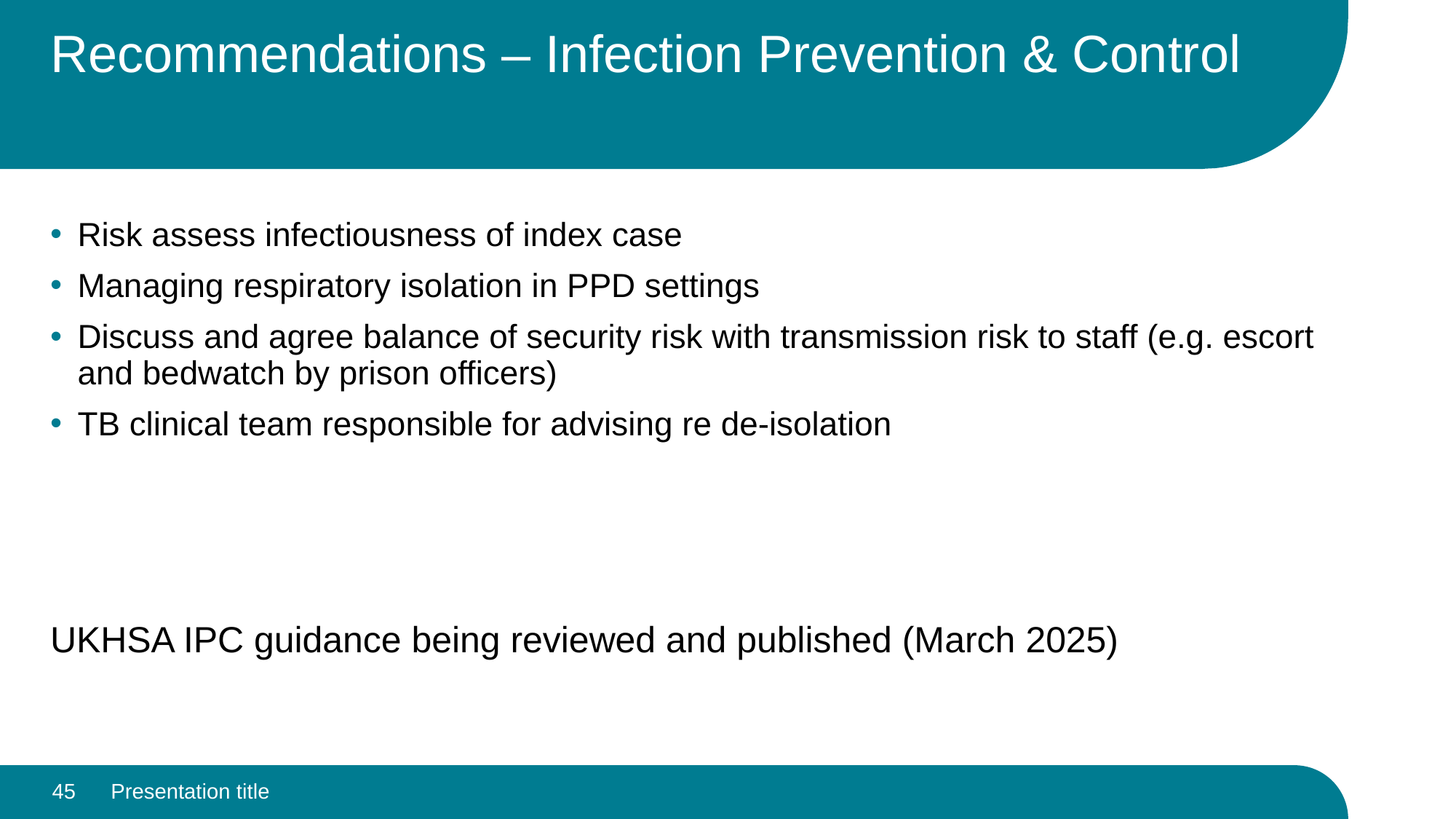

# Recommendations – Infection Prevention & Control
Risk assess infectiousness of index case
Managing respiratory isolation in PPD settings
Discuss and agree balance of security risk with transmission risk to staff (e.g. escort and bedwatch by prison officers)
TB clinical team responsible for advising re de-isolation

UKHSA IPC guidance being reviewed and published (March 2025)
45
Presentation title